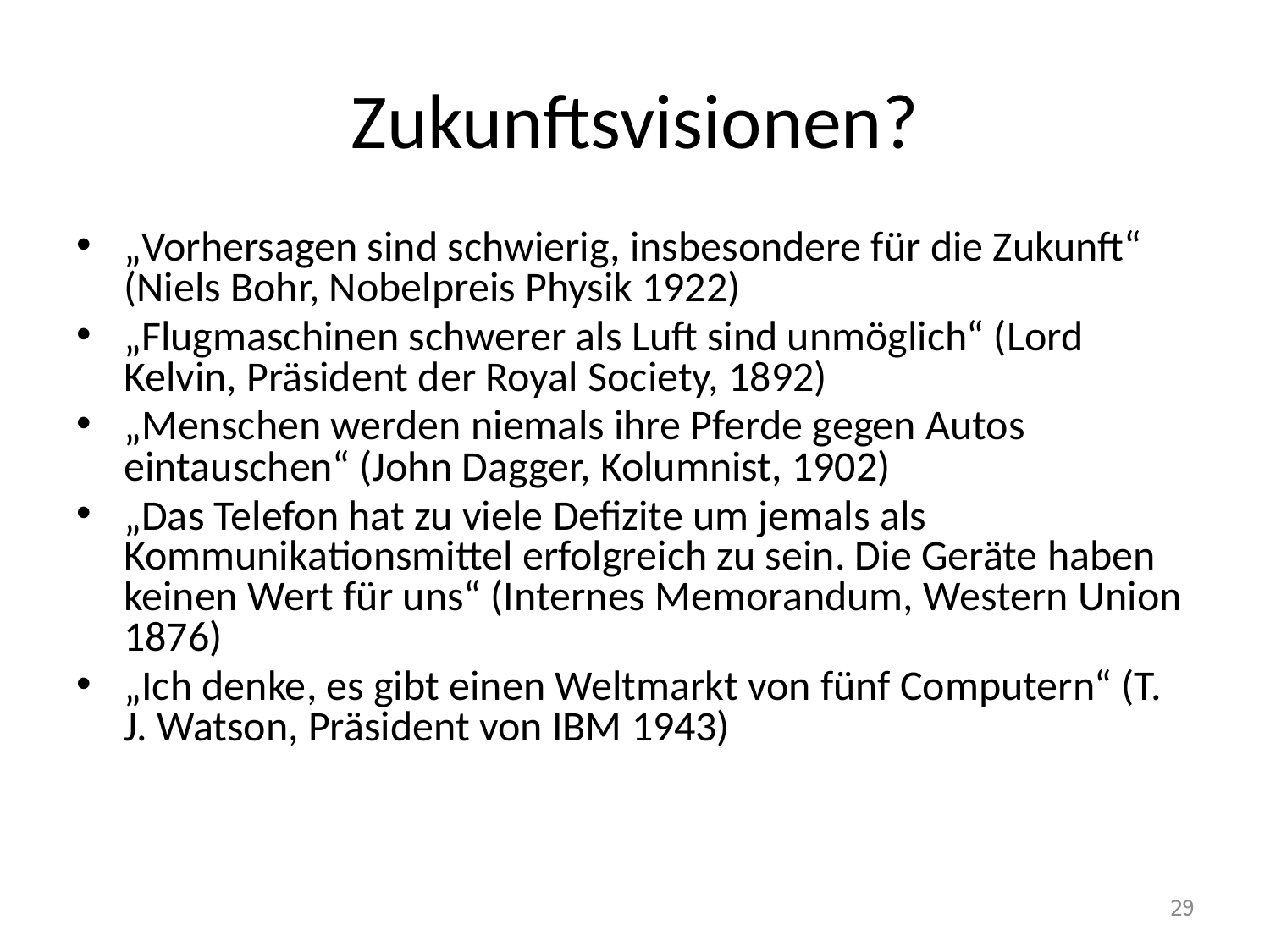

# Zukunftsvisionen?
„Vorhersagen sind schwierig, insbesondere für die Zukunft“ (Niels Bohr, Nobelpreis Physik 1922)
„Flugmaschinen schwerer als Luft sind unmöglich“ (Lord Kelvin, Präsident der Royal Society, 1892)
„Menschen werden niemals ihre Pferde gegen Autos eintauschen“ (John Dagger, Kolumnist, 1902)
„Das Telefon hat zu viele Defizite um jemals als Kommunikationsmittel erfolgreich zu sein. Die Geräte haben keinen Wert für uns“ (Internes Memorandum, Western Union 1876)
„Ich denke, es gibt einen Weltmarkt von fünf Computern“ (T. J. Watson, Präsident von IBM 1943)
29